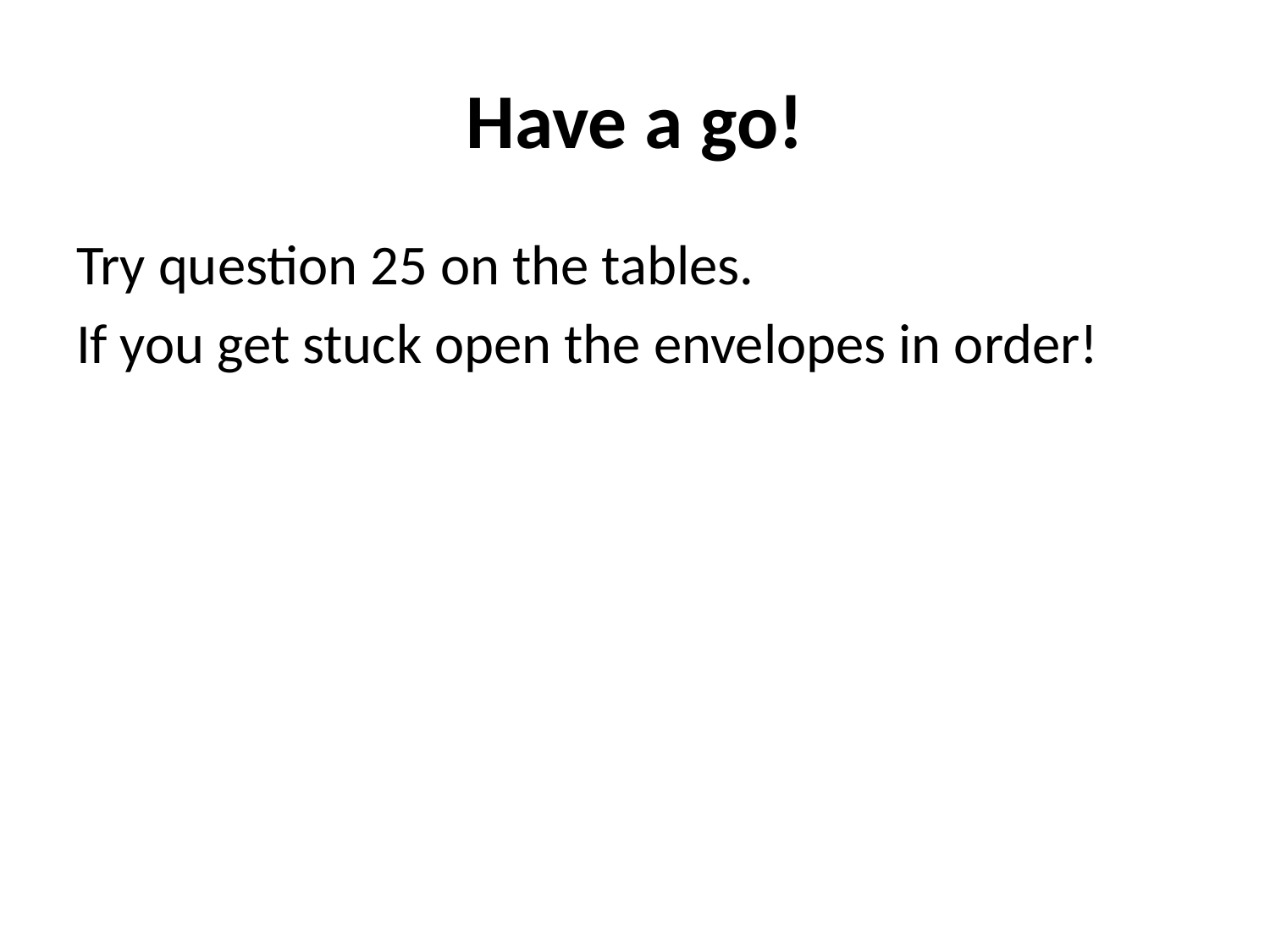

# Have a go!
Try question 25 on the tables.
If you get stuck open the envelopes in order!